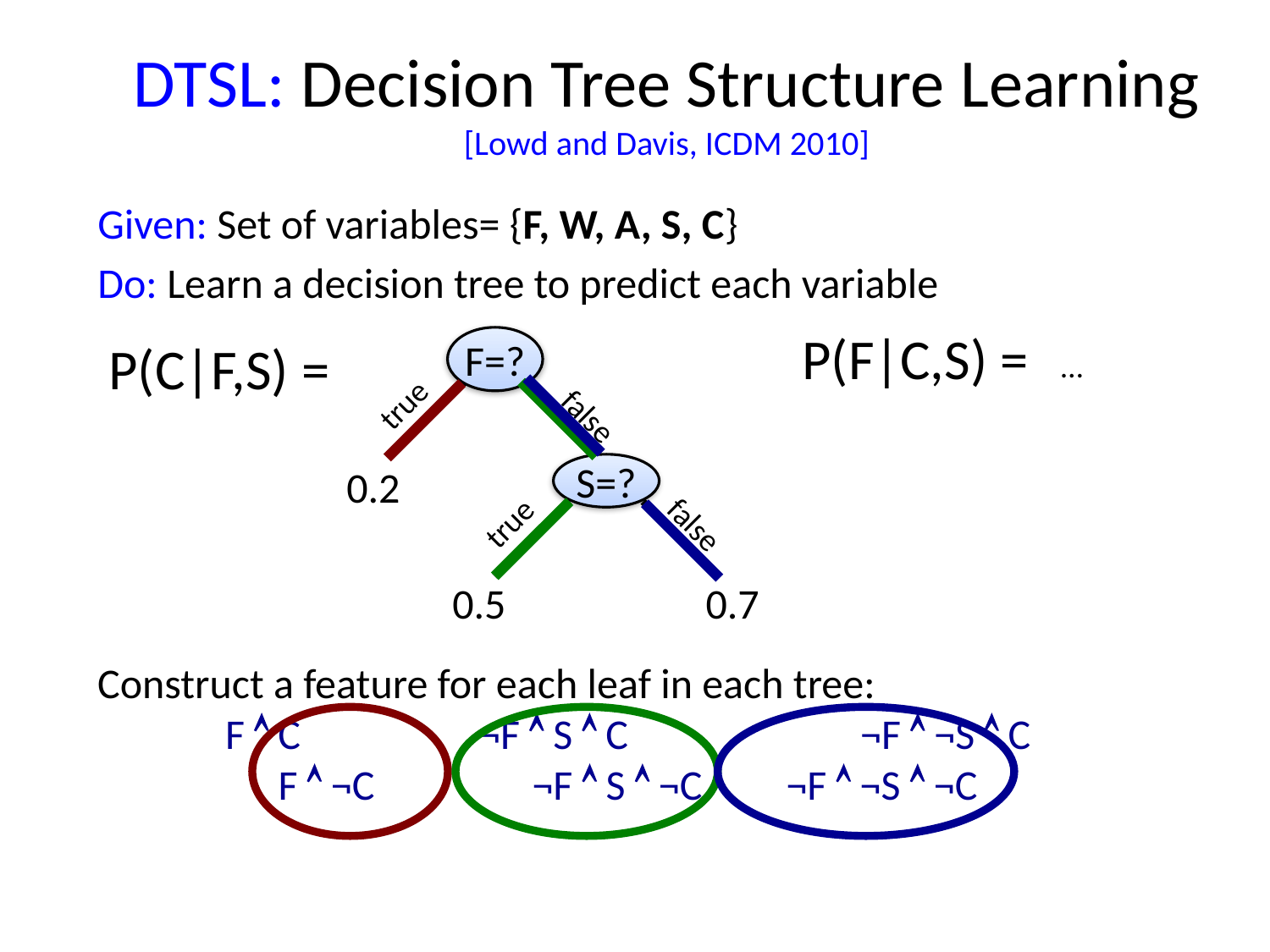

# DTSL: Decision Tree Structure Learning [Lowd and Davis, ICDM 2010]
Given: Set of variables= {F, W, A, S, C}
Do: Learn a decision tree to predict each variable

P(F|C,S) =
P(C|F,S) =
F=?
true
false

0.2
S=?
true
false

0.5
0.7
…

Construct a feature for each leaf in each tree:
F ∧ C		¬F ∧ S ∧ C		¬F ∧ ¬S ∧ C
F ∧ ¬C		¬F ∧ S ∧ ¬C	¬F ∧ ¬S ∧ ¬C